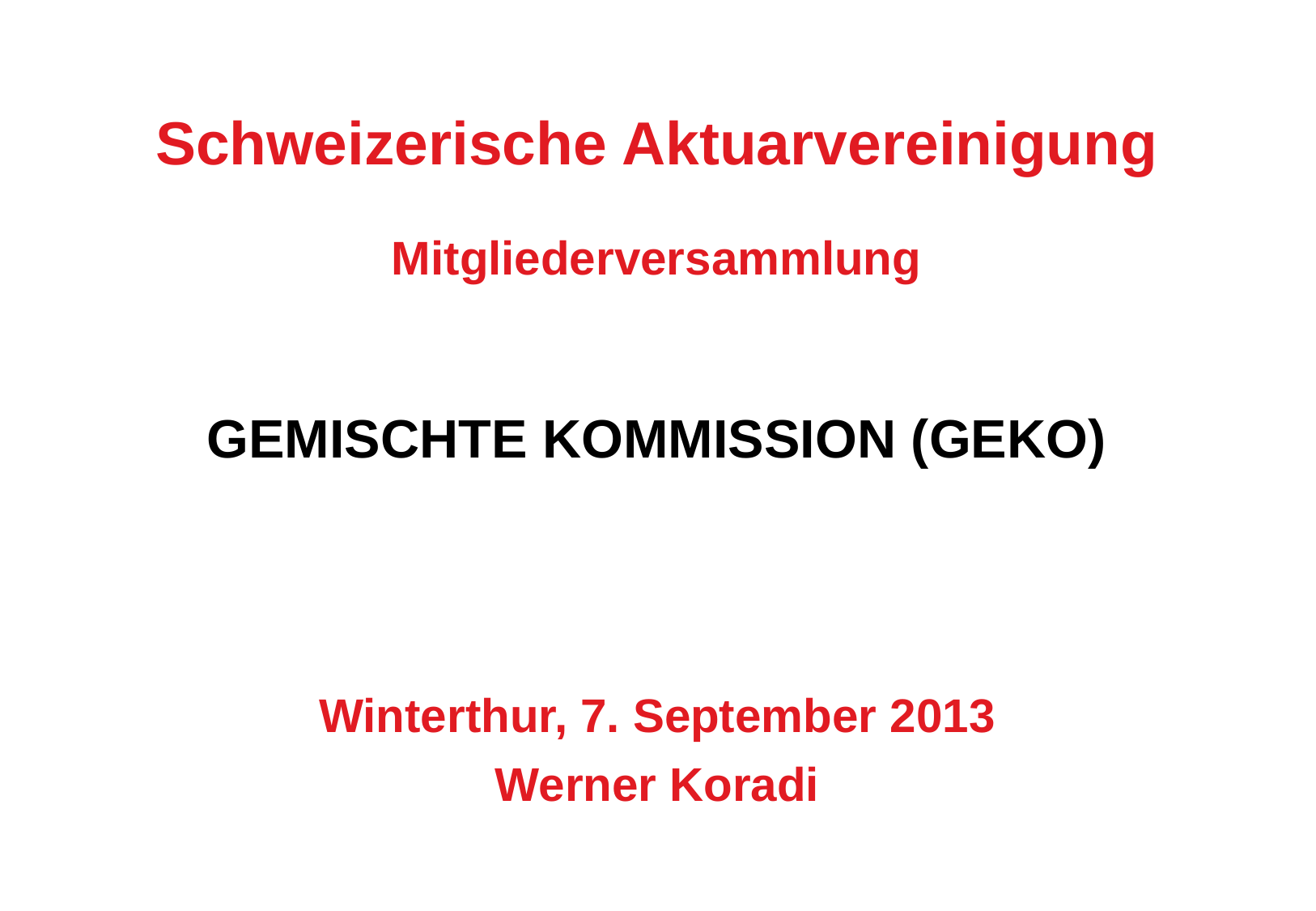

# Schweizerische Aktuarvereinigung
 
Mitgliederversammlung
GEMISCHTE KOMMISSION (GEKO)
 
Winterthur, 7. September 2013
Werner Koradi